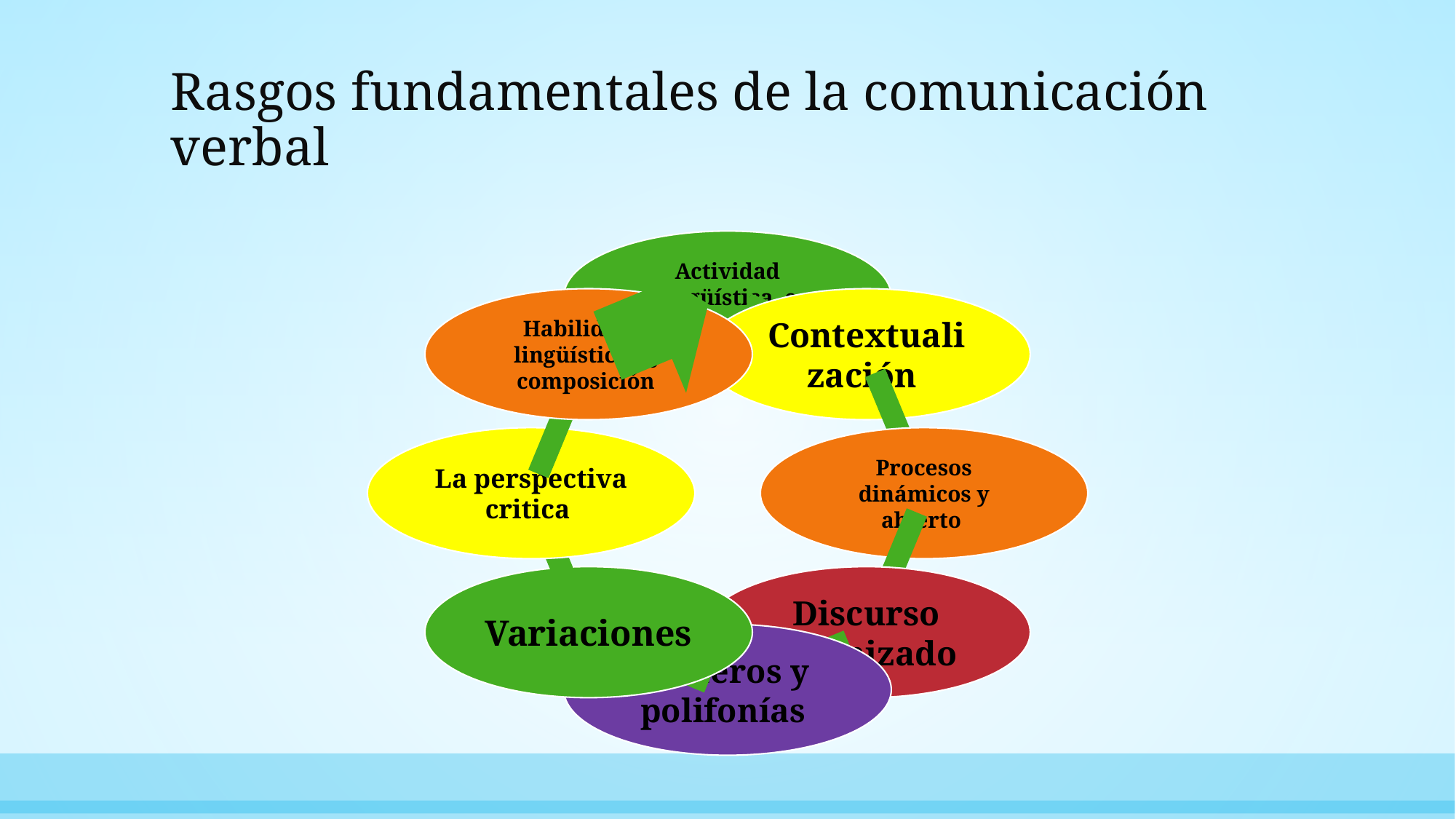

# Rasgos fundamentales de la comunicación verbal
Procesos dinámicos y abierto
Discurso organizado
Géneros y polifonías
Variaciones
La perspectiva critica